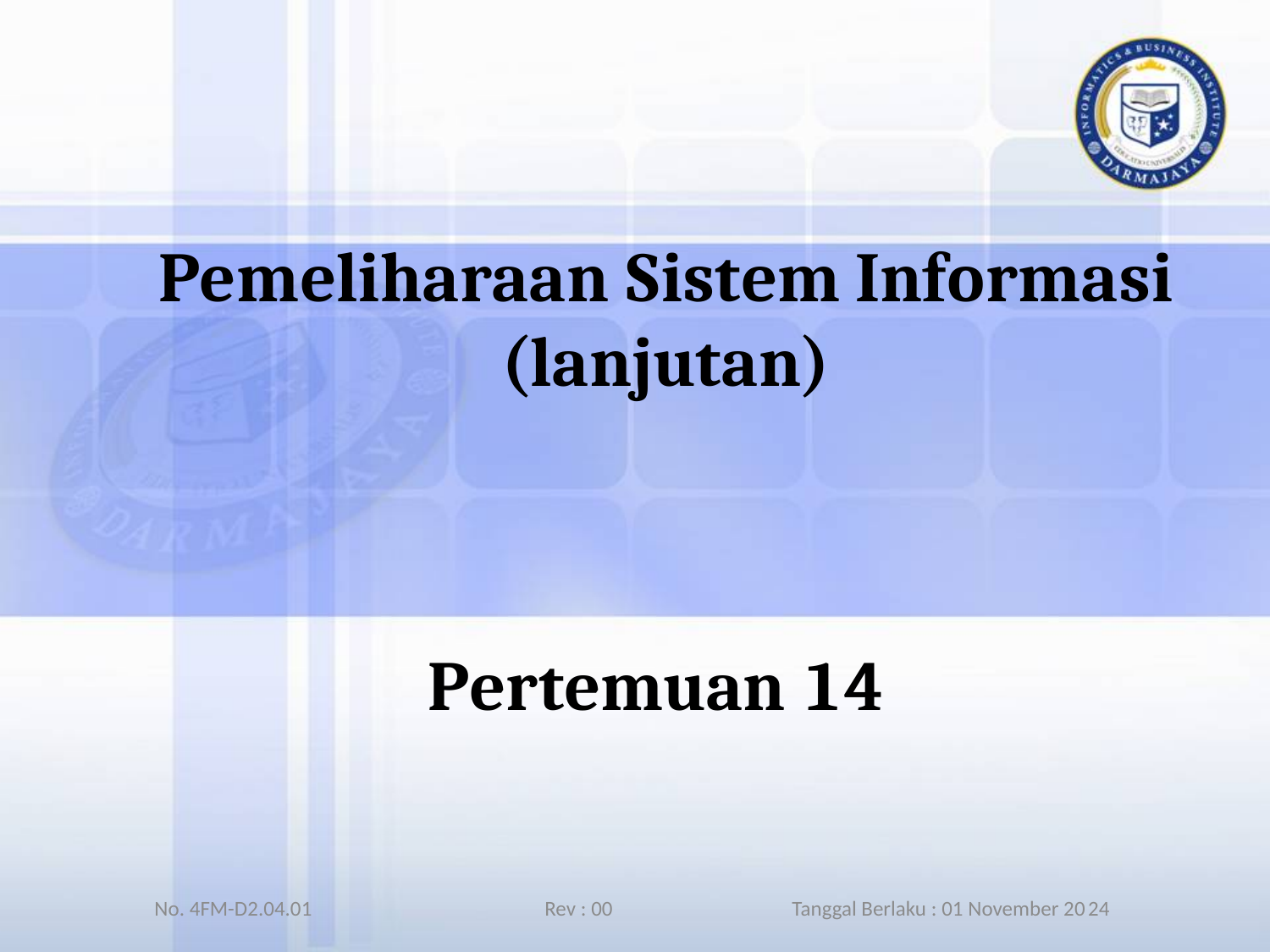

Pemeliharaan Sistem Informasi (lanjutan)
Pertemuan 14
No. 4FM-D2.04.01                                                Rev : 00                                     Tanggal Berlaku : 01 November 2024